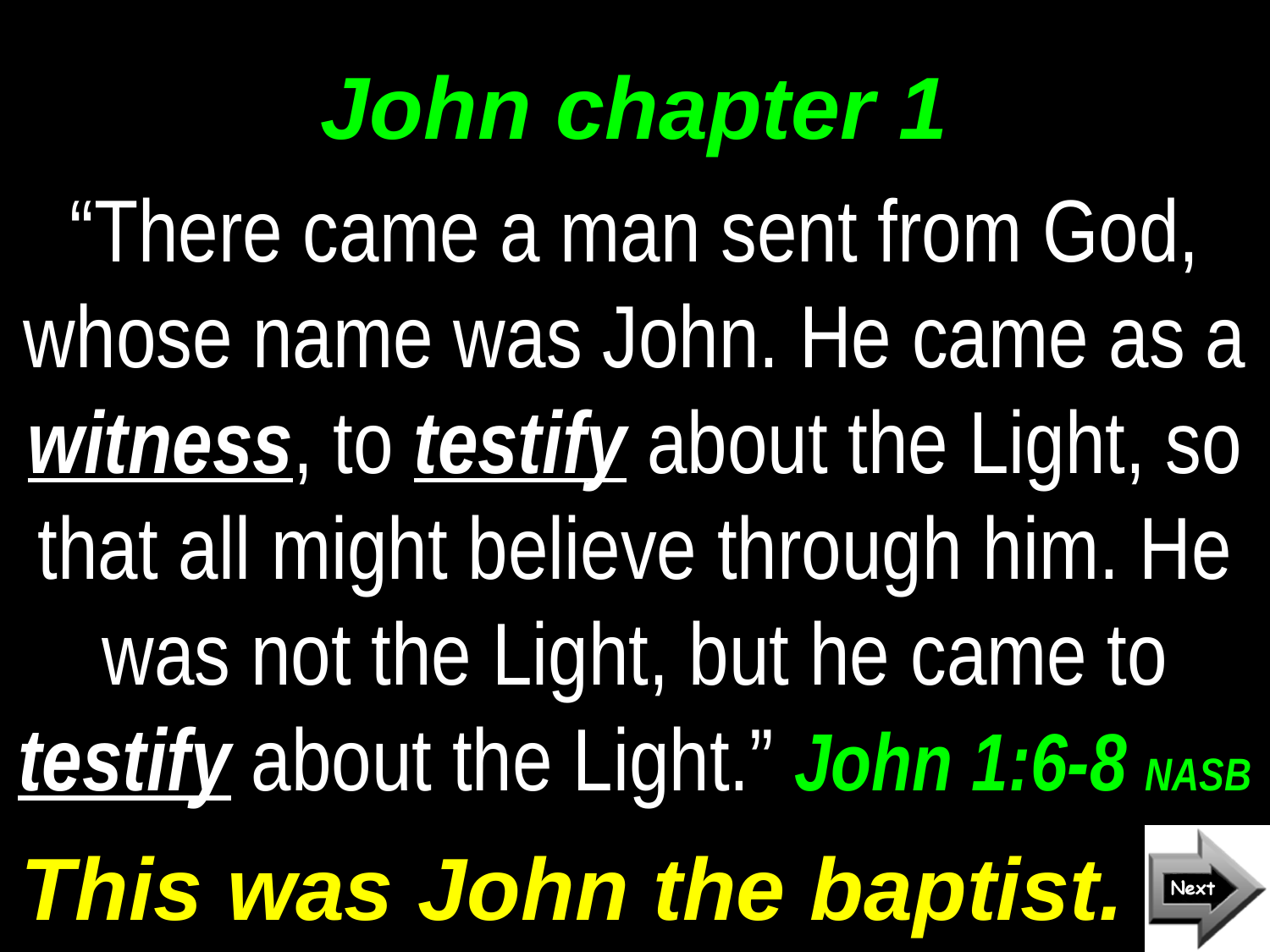

# John chapter 1
“There came a man sent from God, whose name was John. He came as a witness, to testify about the Light, so that all might believe through him. He was not the Light, but he came to testify about the Light.” John 1:6-8 NASB
This was John the baptist.